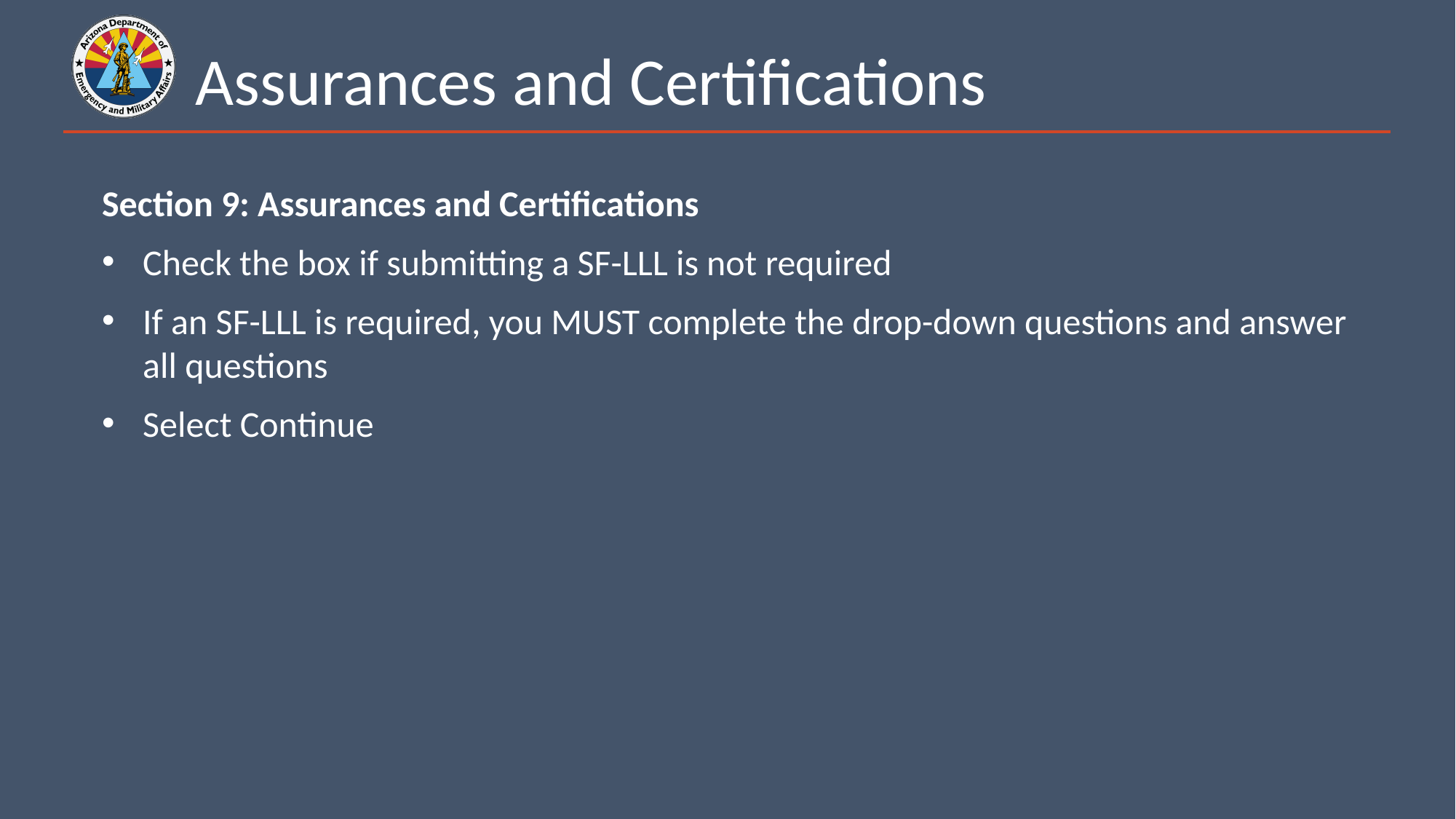

# Assurances and Certifications
Section 9: Assurances and Certifications
Check the box if submitting a SF-LLL is not required
If an SF-LLL is required, you MUST complete the drop-down questions and answer all questions
Select Continue